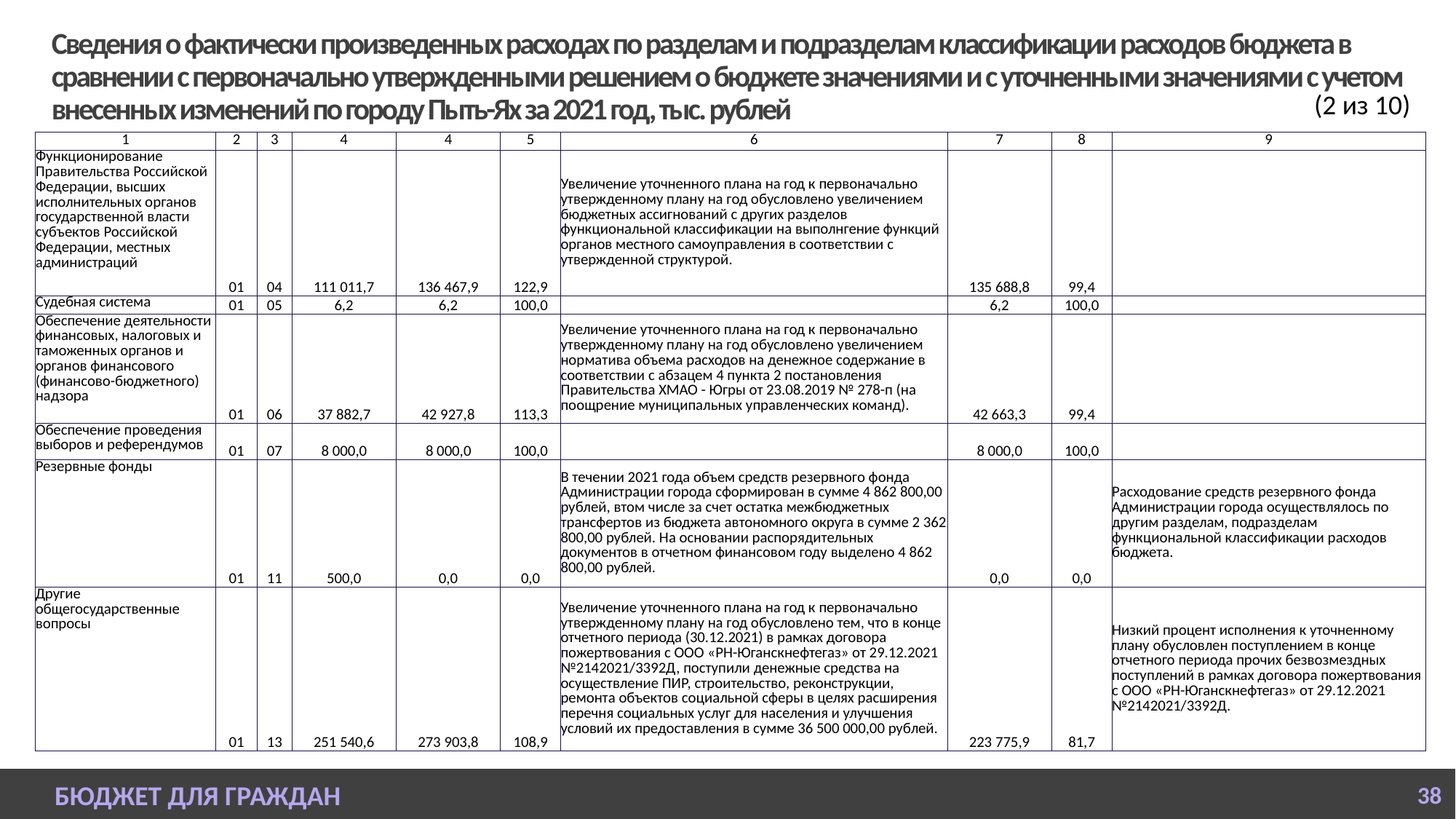

# Сведения о фактически произведенных расходах по разделам и подразделам классификации расходов бюджета в сравнении с первоначально утвержденными решением о бюджете значениями и с уточненными значениями с учетом внесенных изменений по городу Пыть-Ях за 2021 год, тыс. рублей
(2 из 10)
| 1 | 2 | 3 | 4 | 4 | 5 | 6 | 7 | 8 | 9 |
| --- | --- | --- | --- | --- | --- | --- | --- | --- | --- |
| Функционирование Правительства Российской Федерации, высших исполнительных органов государственной власти субъектов Российской Федерации, местных администраций | 01 | 04 | 111 011,7 | 136 467,9 | 122,9 | Увеличение уточненного плана на год к первоначально утвержденному плану на год обусловлено увеличением бюджетных ассигнований с других разделов функциональной классификации на выполнгение функций органов местного самоуправления в соответствии с утвержденной структурой. | 135 688,8 | 99,4 |  |
| Судебная система | 01 | 05 | 6,2 | 6,2 | 100,0 |  | 6,2 | 100,0 |  |
| Обеспечение деятельности финансовых, налоговых и таможенных органов и органов финансового (финансово-бюджетного) надзора | 01 | 06 | 37 882,7 | 42 927,8 | 113,3 | Увеличение уточненного плана на год к первоначально утвержденному плану на год обусловлено увеличением норматива объема расходов на денежное содержание в соответствии с абзацем 4 пункта 2 постановления Правительства ХМАО - Югры от 23.08.2019 № 278-п (на поощрение муниципальных управленческих команд). | 42 663,3 | 99,4 |  |
| Обеспечение проведения выборов и референдумов | 01 | 07 | 8 000,0 | 8 000,0 | 100,0 |  | 8 000,0 | 100,0 |  |
| Резервные фонды | 01 | 11 | 500,0 | 0,0 | 0,0 | В течении 2021 года объем средств резервного фонда Администрации города сформирован в сумме 4 862 800,00 рублей, втом числе за счет остатка межбюджетных трансфертов из бюджета автономного округа в сумме 2 362 800,00 рублей. На основании распорядительных документов в отчетном финансовом году выделено 4 862 800,00 рублей. | 0,0 | 0,0 | Расходование средств резервного фонда Администрации города осуществлялось по другим разделам, подразделам функциональной классификации расходов бюджета. |
| Другие общегосударственные вопросы | 01 | 13 | 251 540,6 | 273 903,8 | 108,9 | Увеличение уточненного плана на год к первоначально утвержденному плану на год обусловлено тем, что в конце отчетного периода (30.12.2021) в рамках договора пожертвования с ООО «РН-Юганскнефтегаз» от 29.12.2021 №2142021/3392Д, поступили денежные средства на осуществление ПИР, строительство, реконструкции, ремонта объектов социальной сферы в целях расширения перечня социальных услуг для населения и улучшения условий их предоставления в сумме 36 500 000,00 рублей. | 223 775,9 | 81,7 | Низкий процент исполнения к уточненному плану обусловлен поступлением в конце отчетного периода прочих безвозмездных поступлений в рамках договора пожертвования с ООО «РН-Юганскнефтегаз» от 29.12.2021 №2142021/3392Д. |
БЮДЖЕТ ДЛЯ ГРАЖДАН
38